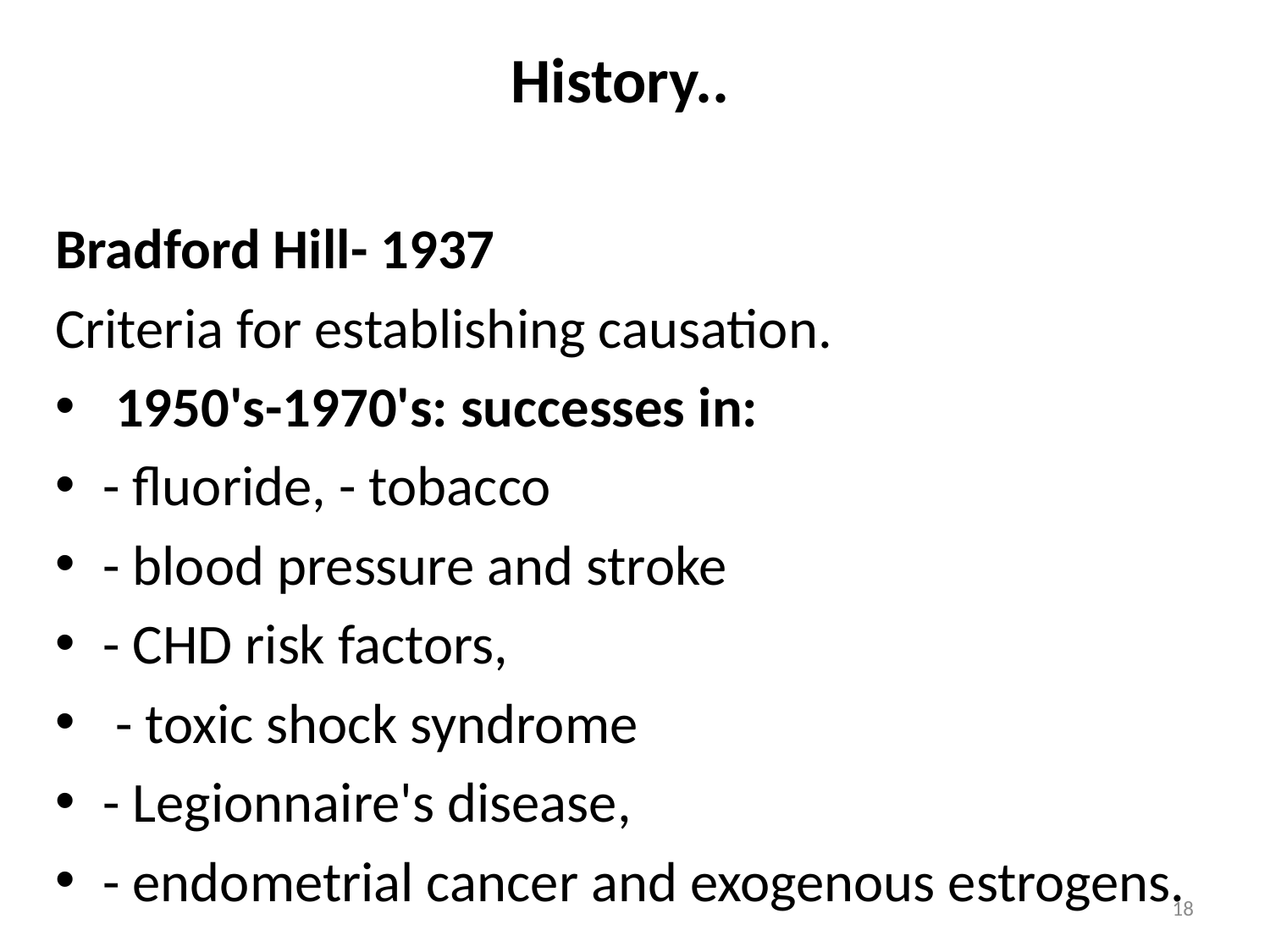

# History..

Bradford Hill- 1937
Criteria for establishing causation.
 1950's-1970's: successes in:
- fluoride, - tobacco
- blood pressure and stroke
- CHD risk factors,
 - toxic shock syndrome
- Legionnaire's disease,
- endometrial cancer and exogenous estrogens.
18